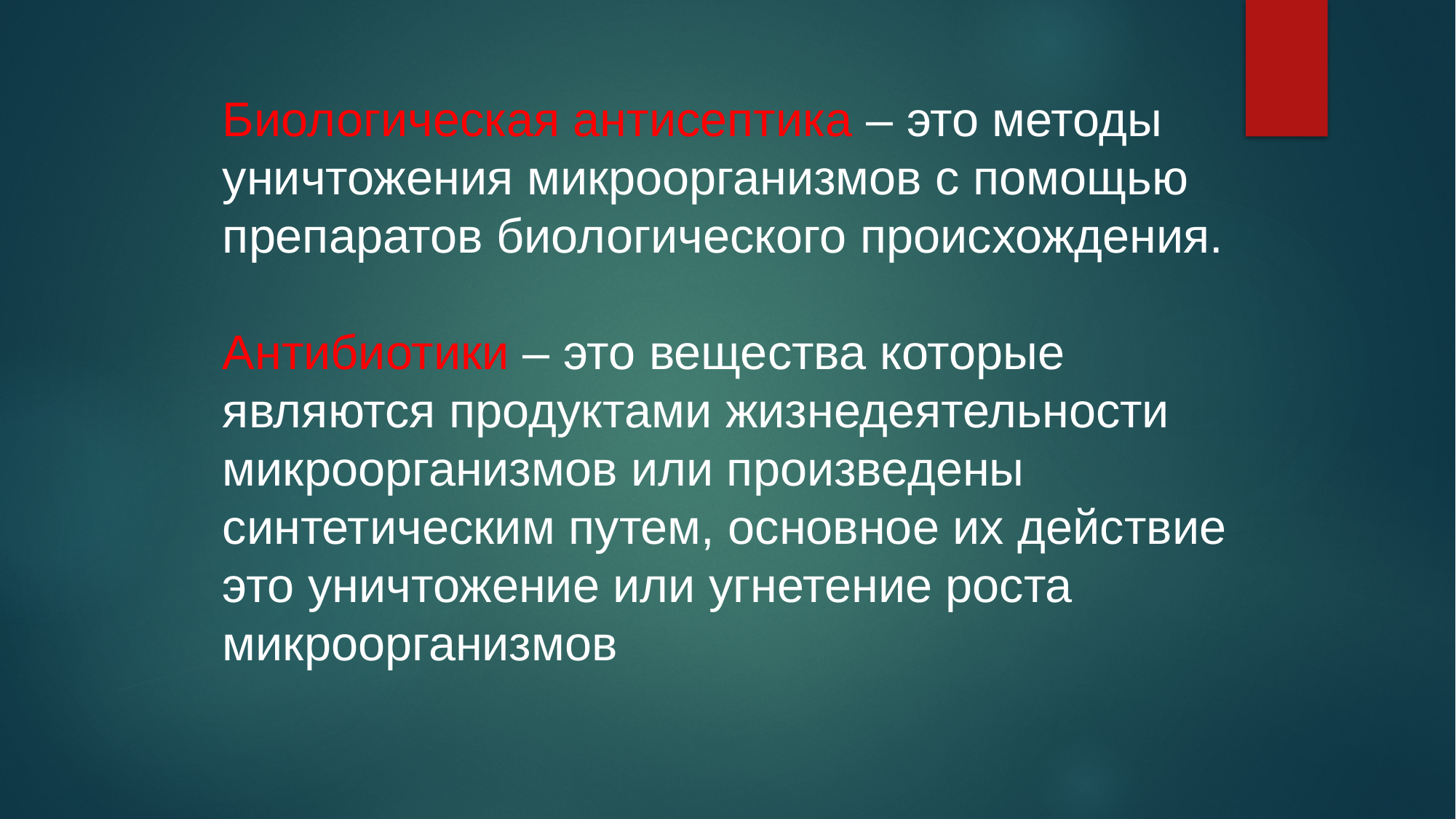

Биологическая антисептика – это методы уничтожения микроорганизмов с помощью препаратов биологического происхождения.

Антибиотики – это вещества которые являются продуктами жизнедеятельности микроорганизмов или произведены синтетическим путем, основное их действие это уничтожение или угнетение роста микроорганизмов